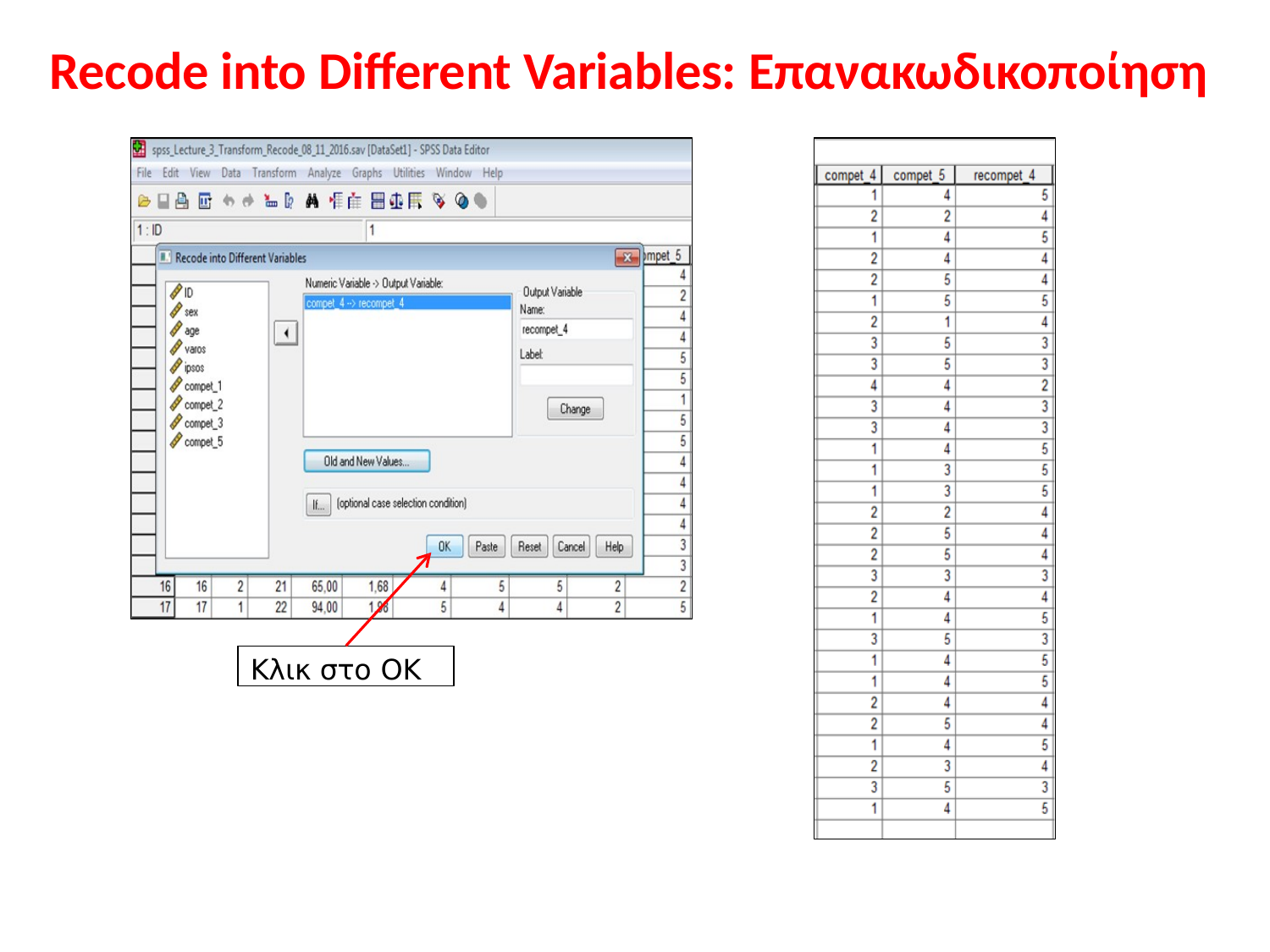

# Recode into Different Variables: Επανακωδικοποίηση

Κλικ στο OK